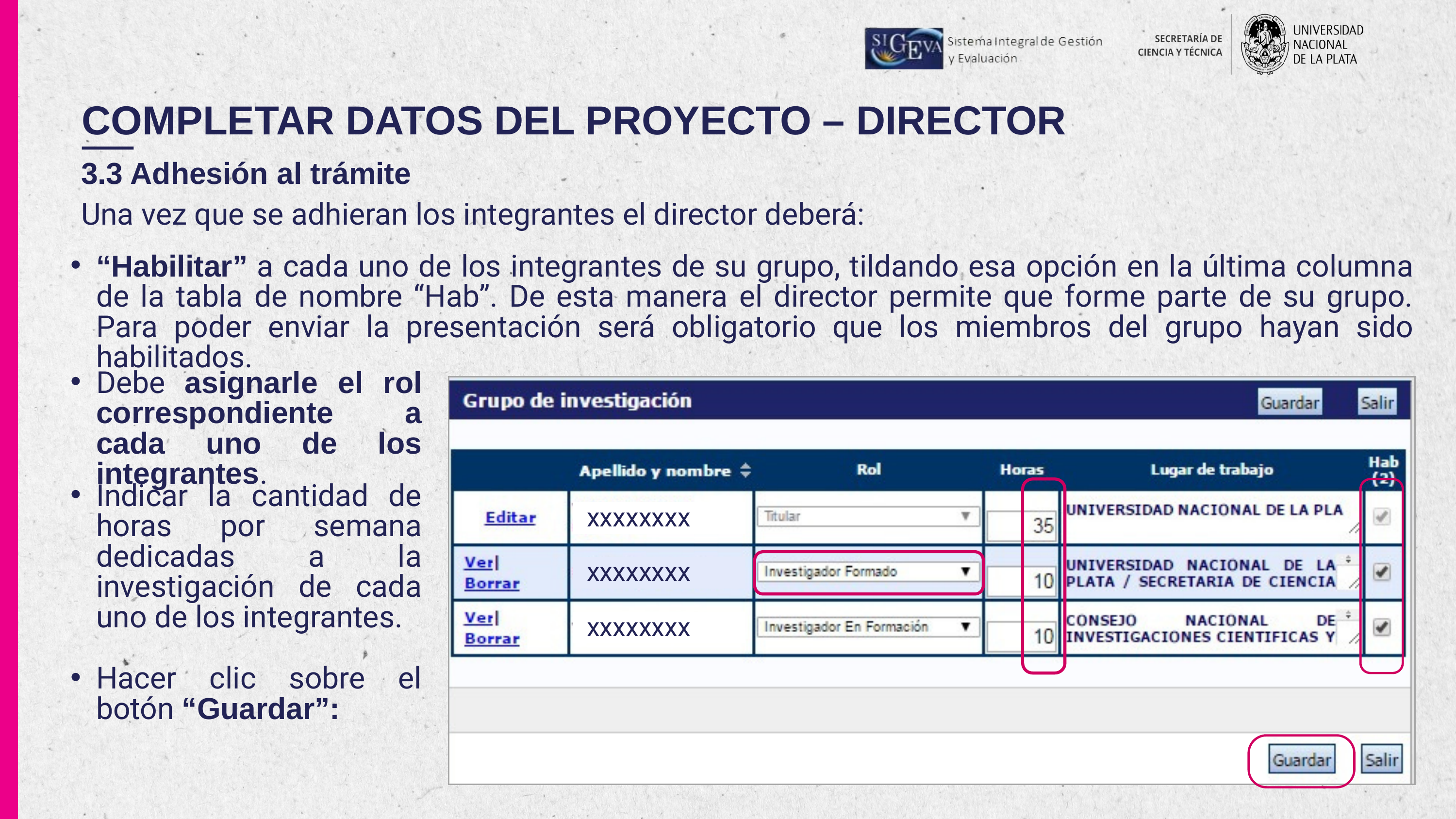

COMPLETAR DATOS DEL PROYECTO – DIRECTOR

3.3 Adhesión al trámite
Una vez que se adhieran los integrantes el director deberá:
“Habilitar” a cada uno de los integrantes de su grupo, tildando esa opción en la última columna de la tabla de nombre “Hab”. De esta manera el director permite que forme parte de su grupo. Para poder enviar la presentación será obligatorio que los miembros del grupo hayan sido habilitados.
Debe asignarle el rol correspondiente a cada uno de los integrantes.

xxxxxxxx

xxxxxxxx

xxxxxxxx

Indicar la cantidad de horas por semana dedicadas a la investigación de cada uno de los integrantes.
Hacer clic sobre el botón “Guardar”: